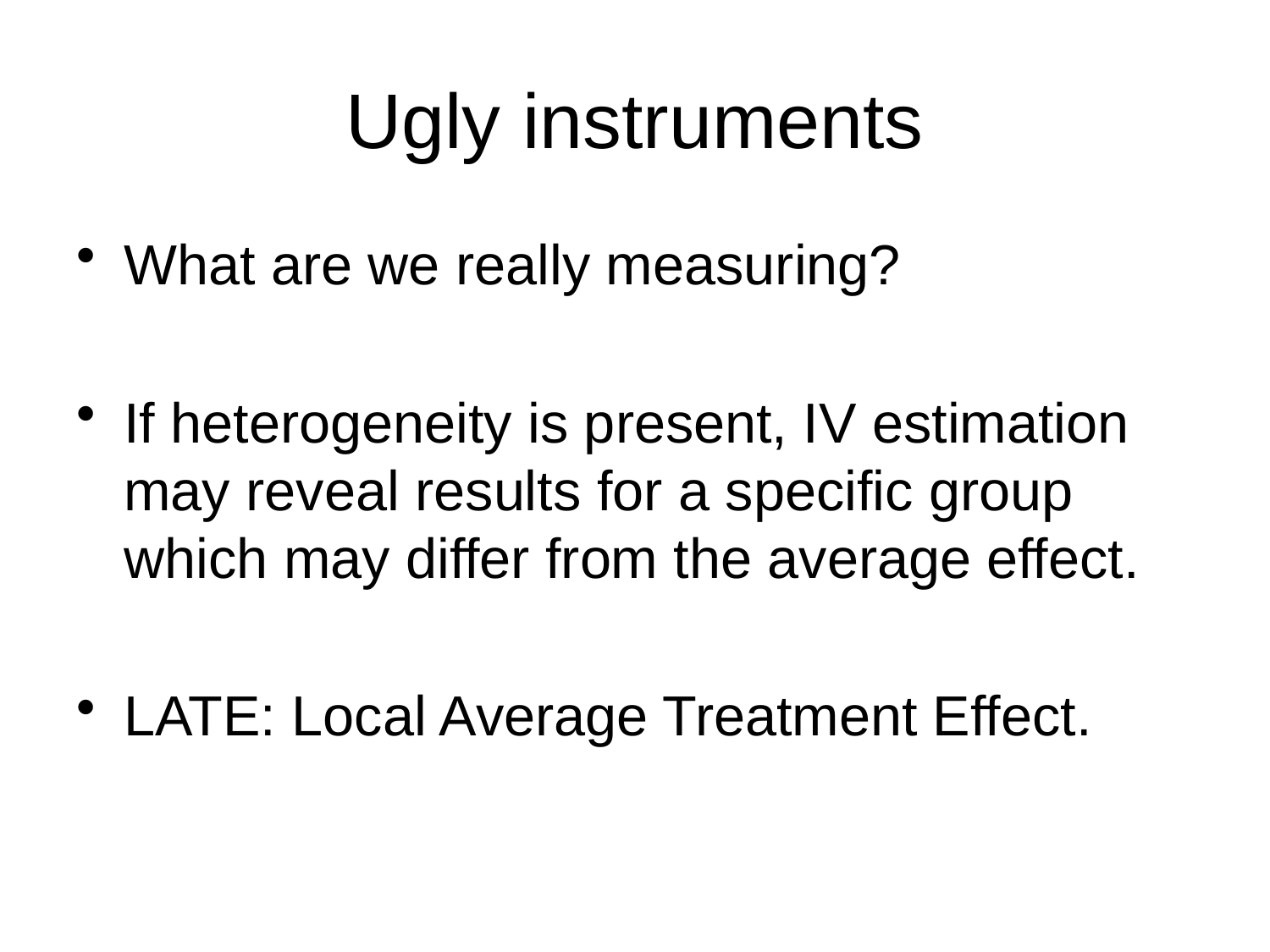

# Ugly instruments
What are we really measuring?

If heterogeneity is present, IV estimation may reveal results for a specific group which may differ from the average effect.

LATE: Local Average Treatment Effect.